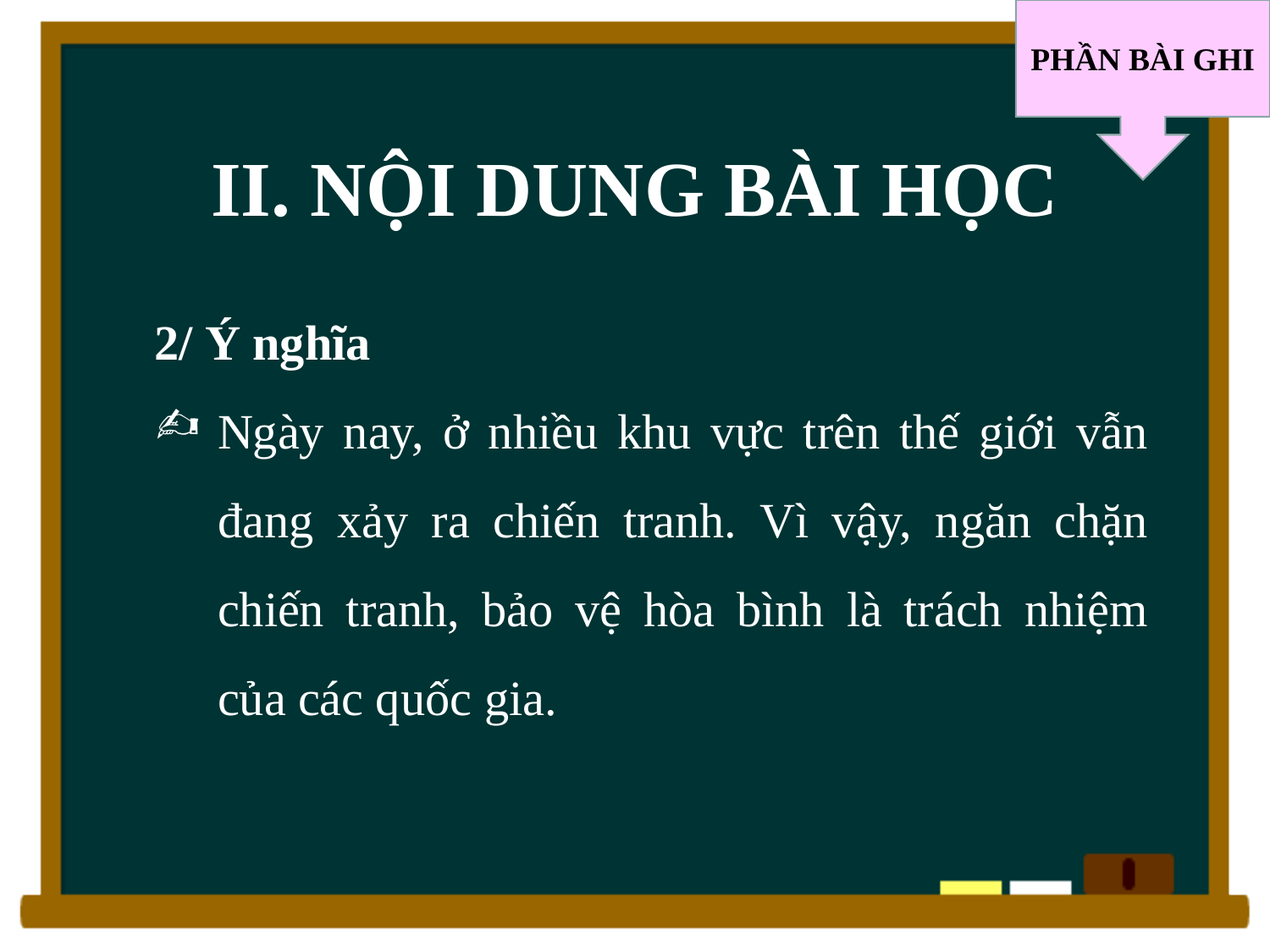

PHẦN BÀI GHI
# II. NỘI DUNG BÀI HỌC
2/ Ý nghĩa
Ngày nay, ở nhiều khu vực trên thế giới vẫn đang xảy ra chiến tranh. Vì vậy, ngăn chặn chiến tranh, bảo vệ hòa bình là trách nhiệm của các quốc gia.